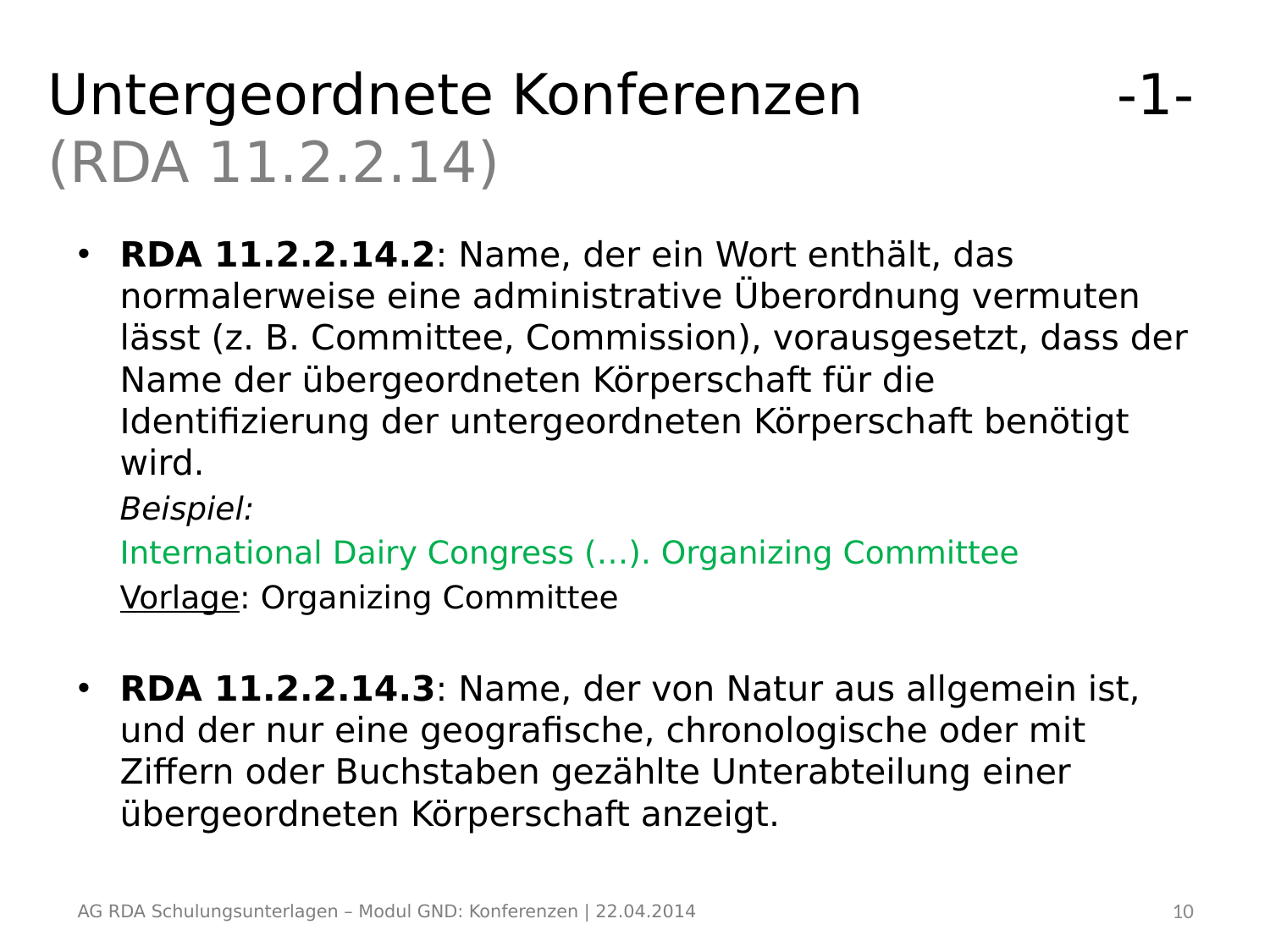

# Untergeordnete Konferenzen 		   -1- (RDA 11.2.2.14)
RDA 11.2.2.14.2: Name, der ein Wort enthält, das normalerweise eine administrative Überordnung vermuten lässt (z. B. Committee, Commission), vorausgesetzt, dass der Name der übergeordneten Körperschaft für die Identifizierung der untergeordneten Körperschaft benötigt wird.
	Beispiel:
	International Dairy Congress (…). Organizing Committee
	Vorlage: Organizing Committee

RDA 11.2.2.14.3: Name, der von Natur aus allgemein ist, und der nur eine geografische, chronologische oder mit Ziffern oder Buchstaben gezählte Unterabteilung einer übergeordneten Körperschaft anzeigt.

AG RDA Schulungsunterlagen – Modul GND: Konferenzen | 22.04.2014
10